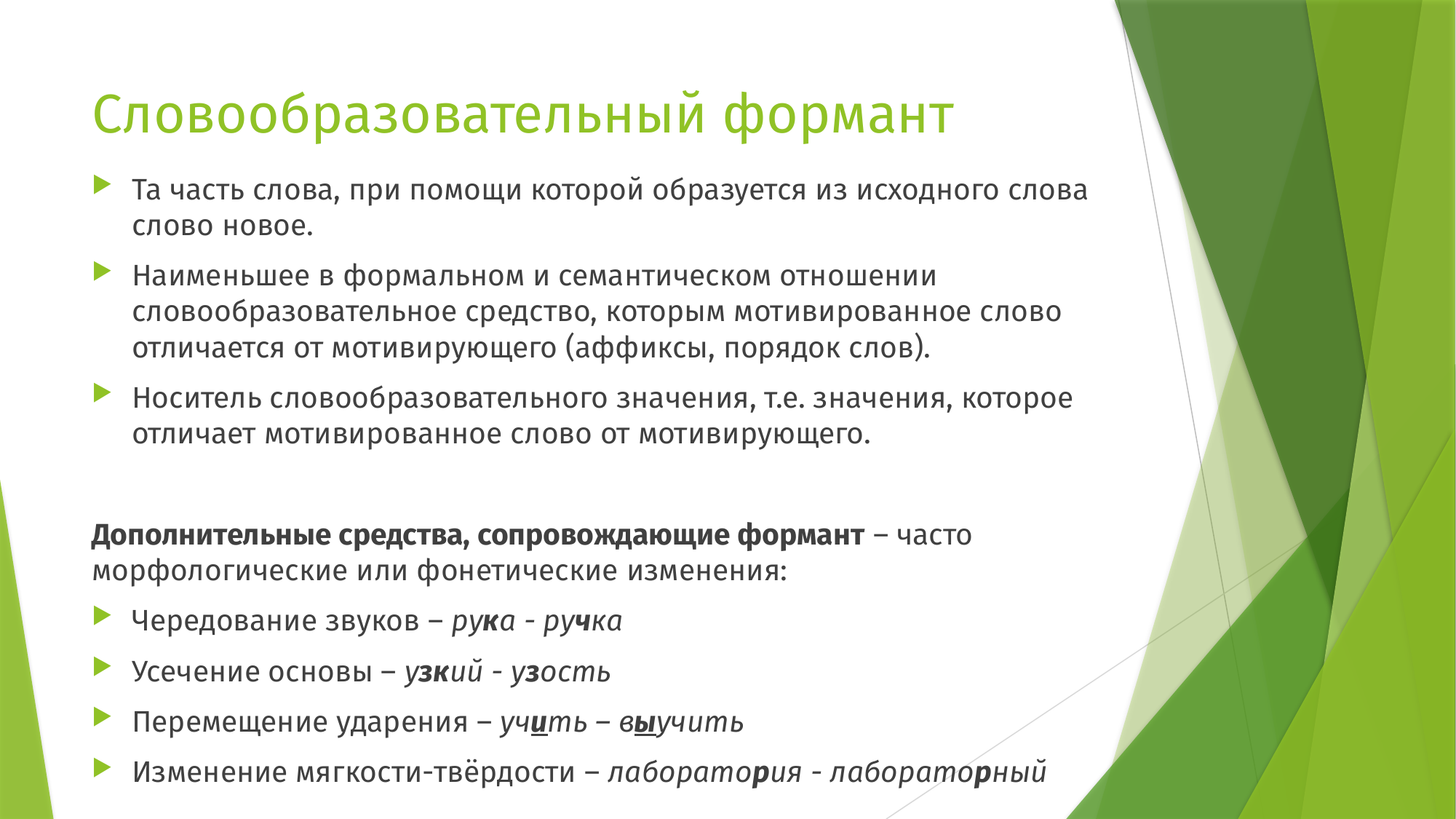

# Словообразовательный формант
Та часть слова, при помощи которой образуется из исходного слова слово новое.
Наименьшее в формальном и семантическом отношении словообразовательное средство, которым мотивированное слово отличается от мотивирующего (аффиксы, порядок слов).
Носитель словообразовательного значения, т.е. значения, которое отличает мотивированное слово от мотивирующего.

Дополнительные средства, сопровождающие формант – часто морфологические или фонетические изменения:
Чередование звуков – рука - ручка
Усечение основы – узкий - узость
Перемещение ударения – учить – выучить
Изменение мягкости-твёрдости – лаборатория - лабораторный